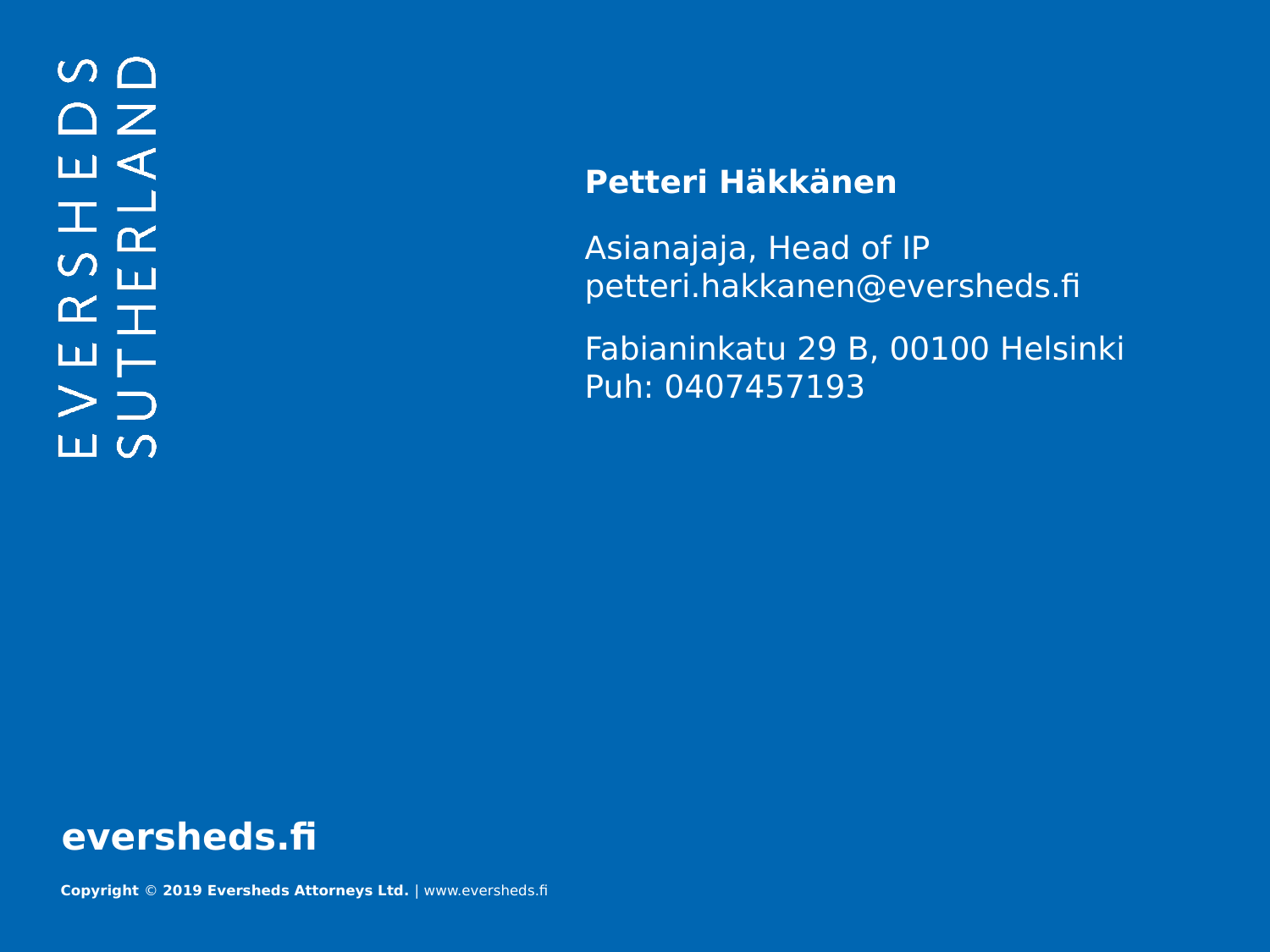

Petteri Häkkänen
Asianajaja, Head of IP
petteri.hakkanen@eversheds.fi
Fabianinkatu 29 B, 00100 Helsinki
Puh: 0407457193